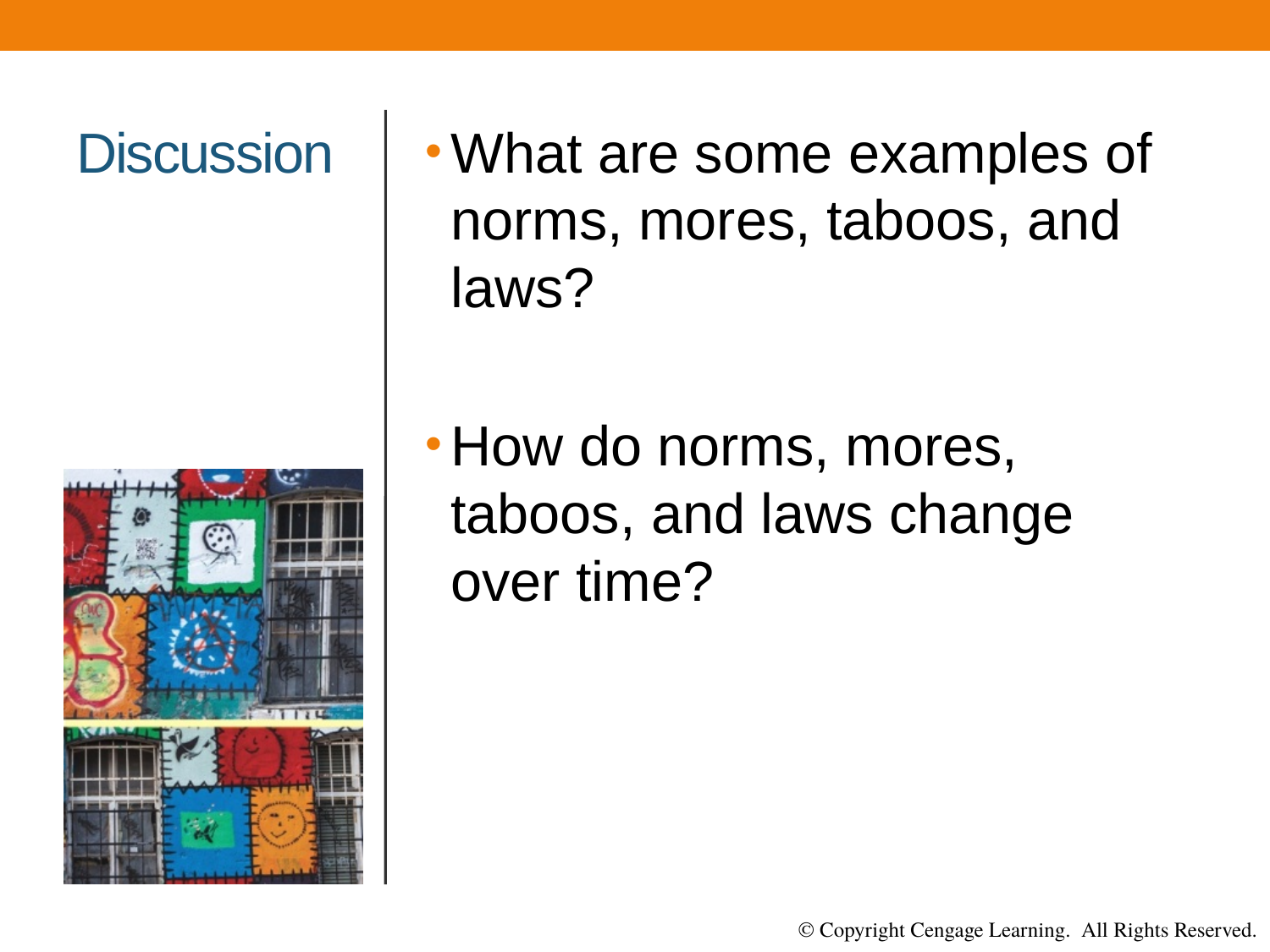

# Discussion
What are some examples of norms, mores, taboos, and laws?

How do norms, mores, taboos, and laws change over time?